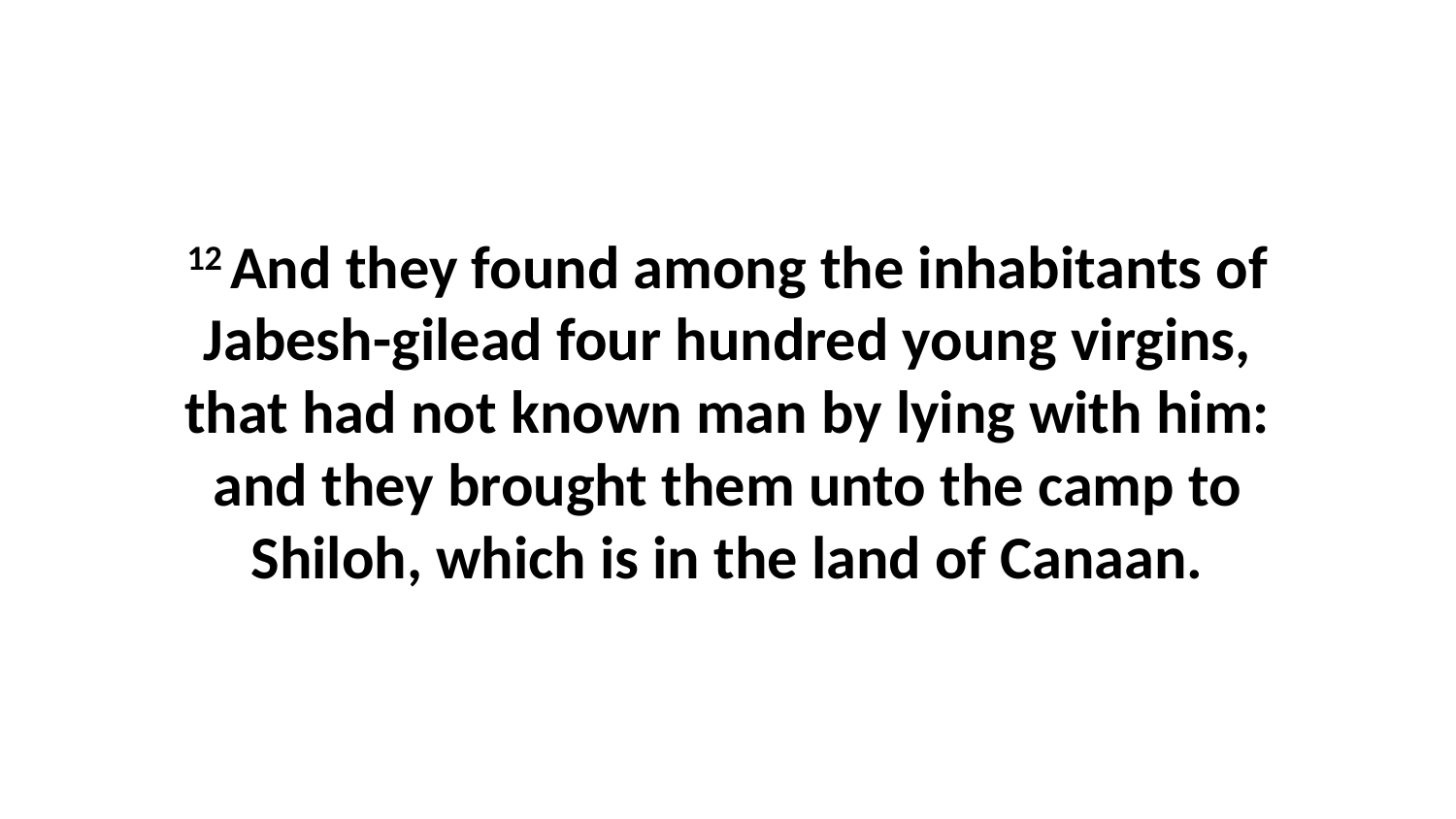

12 And they found among the inhabitants of Jabesh-gilead four hundred young virgins, that had not known man by lying with him: and they brought them unto the camp to Shiloh, which is in the land of Canaan.